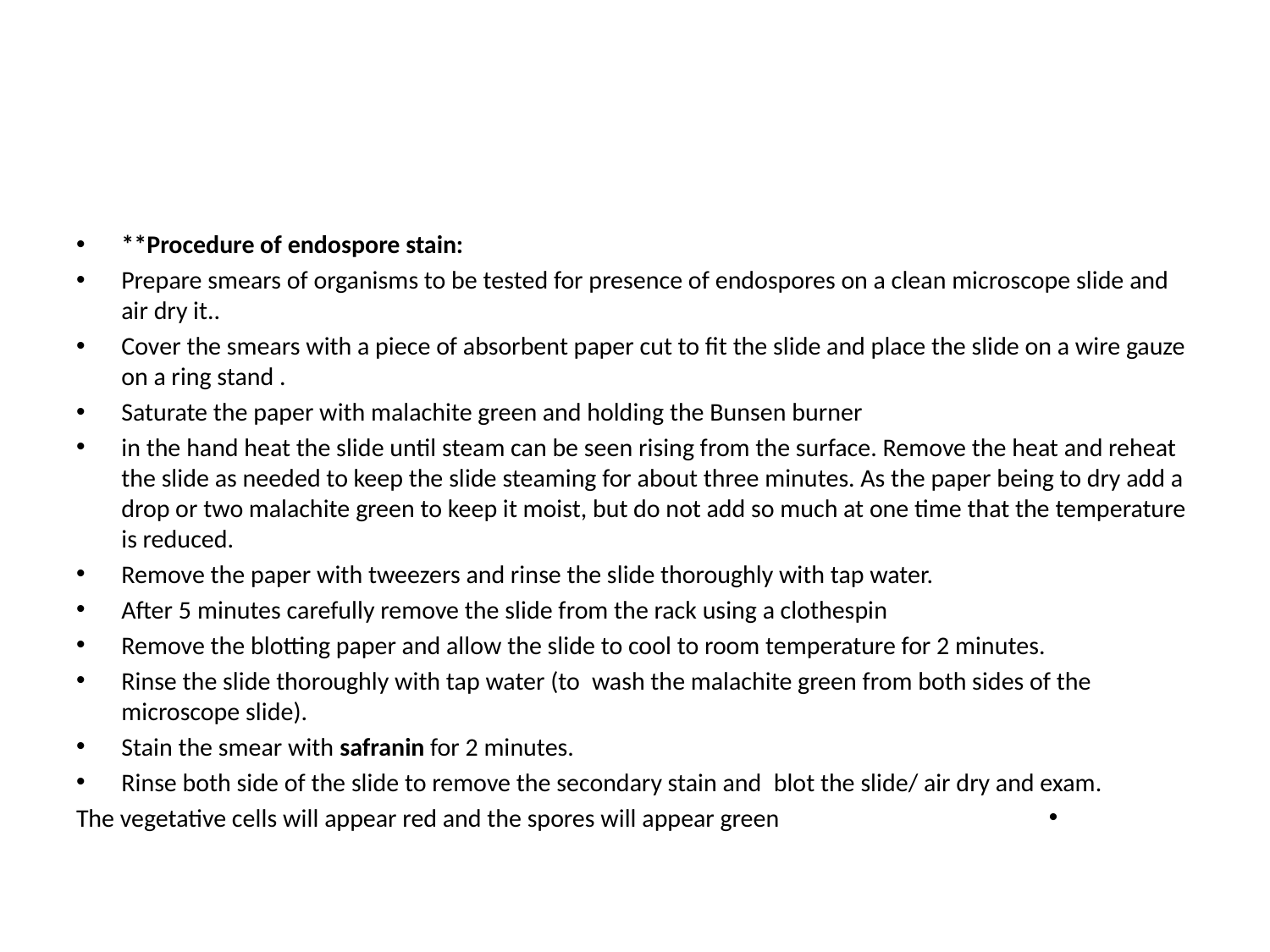

#
**Procedure of endospore stain:
Prepare smears of organisms to be tested for presence of endospores on a clean microscope slide and air dry it..
Cover the smears with a piece of absorbent paper cut to fit the slide and place the slide on a wire gauze on a ring stand .
Saturate the paper with malachite green and holding the Bunsen burner
in the hand heat the slide until steam can be seen rising from the surface. Remove the heat and reheat the slide as needed to keep the slide steaming for about three minutes. As the paper being to dry add a drop or two malachite green to keep it moist, but do not add so much at one time that the temperature is reduced.
Remove the paper with tweezers and rinse the slide thoroughly with tap water.
After 5 minutes carefully remove the slide from the rack using a clothespin
Remove the blotting paper and allow the slide to cool to room temperature for 2 minutes.
Rinse the slide thoroughly with tap water (to  wash the malachite green from both sides of the microscope slide).
Stain the smear with safranin for 2 minutes.
Rinse both side of the slide to remove the secondary stain and  blot the slide/ air dry and exam.
The vegetative cells will appear red and the spores will appear green